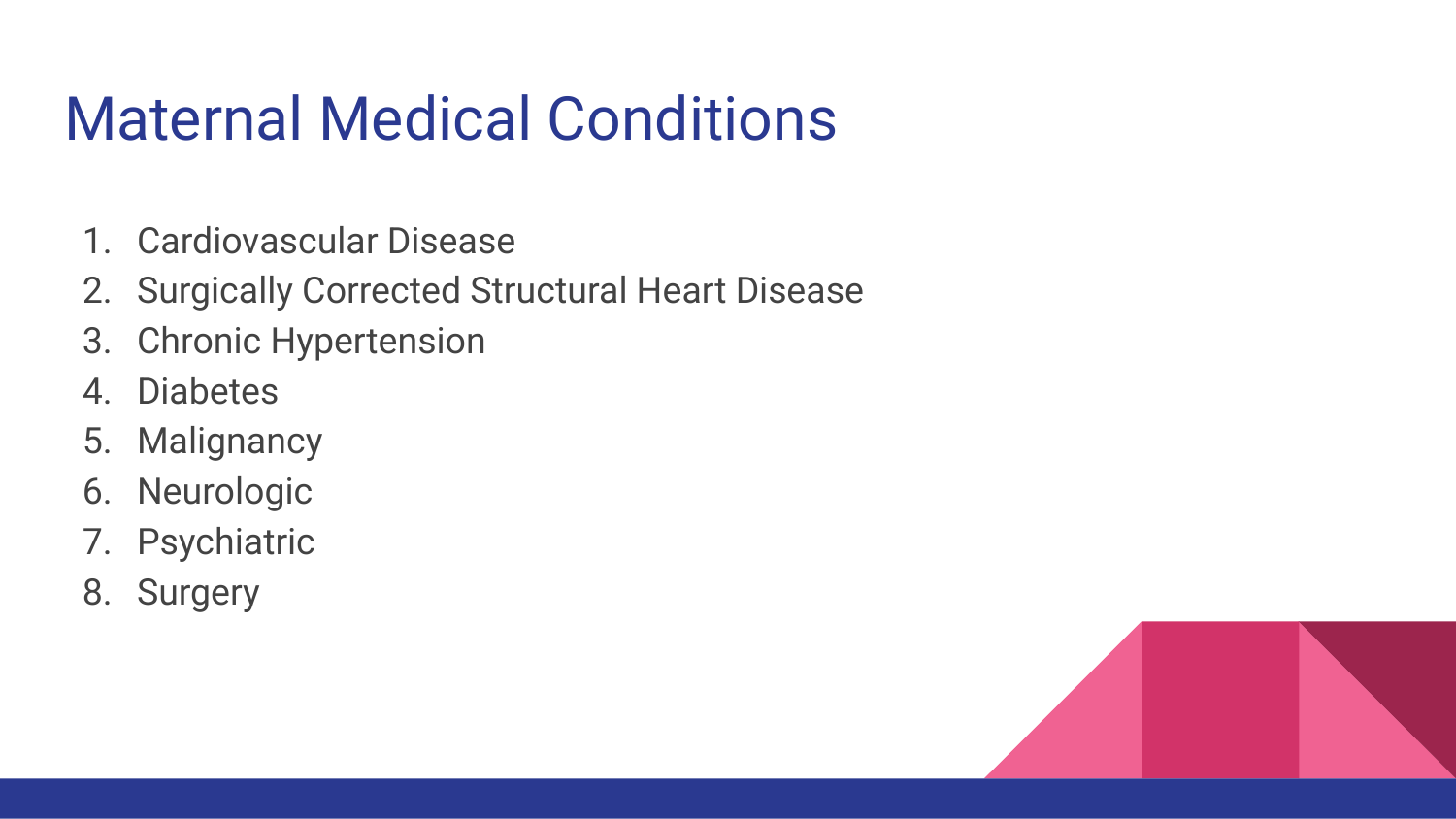

# Maternal Medical Conditions

Cardiovascular Disease
Surgically Corrected Structural Heart Disease
Chronic Hypertension
Diabetes
Malignancy
Neurologic
Psychiatric
Surgery